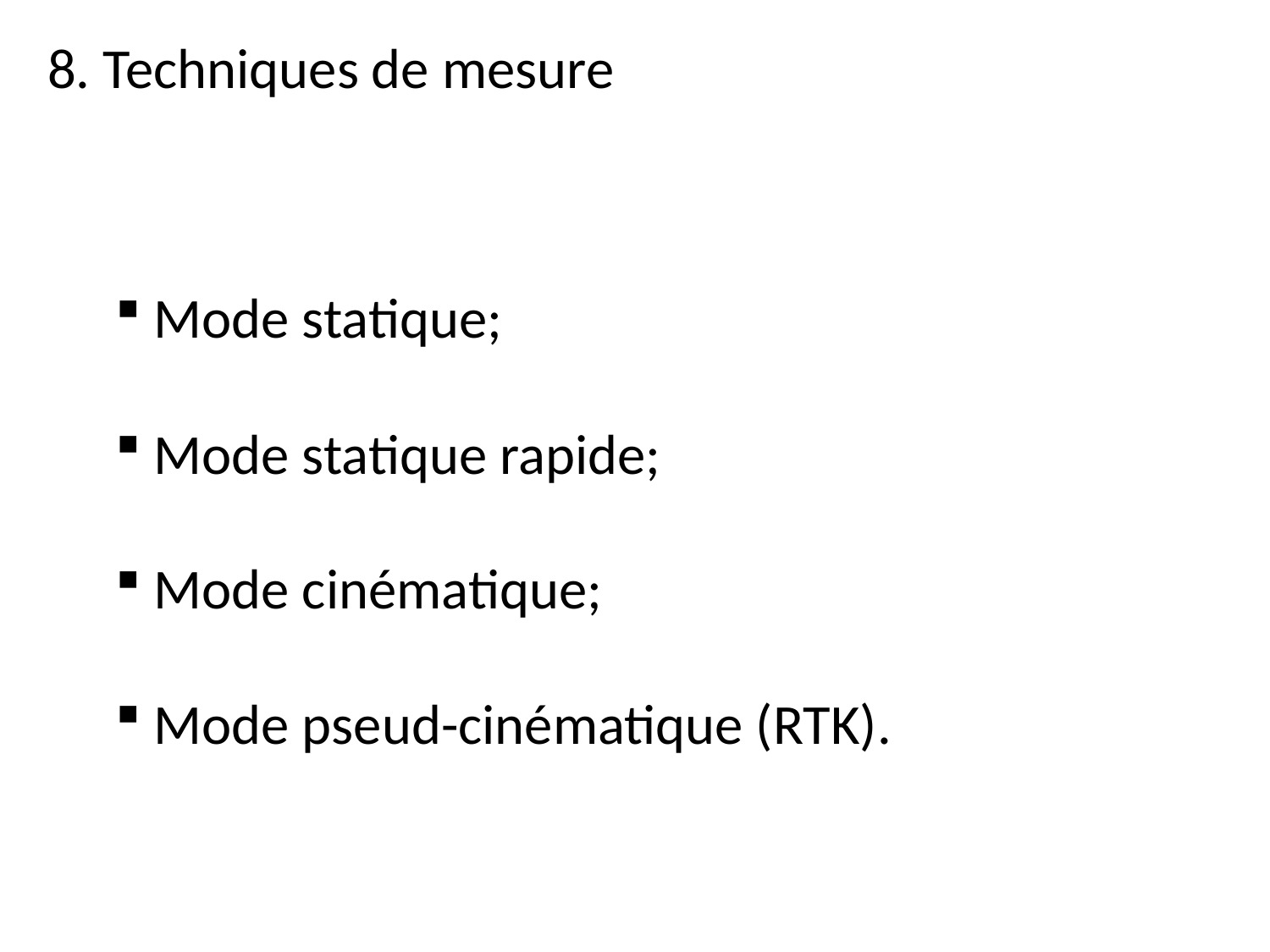

8. Techniques de mesure
 Mode statique;
 Mode statique rapide;
 Mode cinématique;
 Mode pseud-cinématique (RTK).